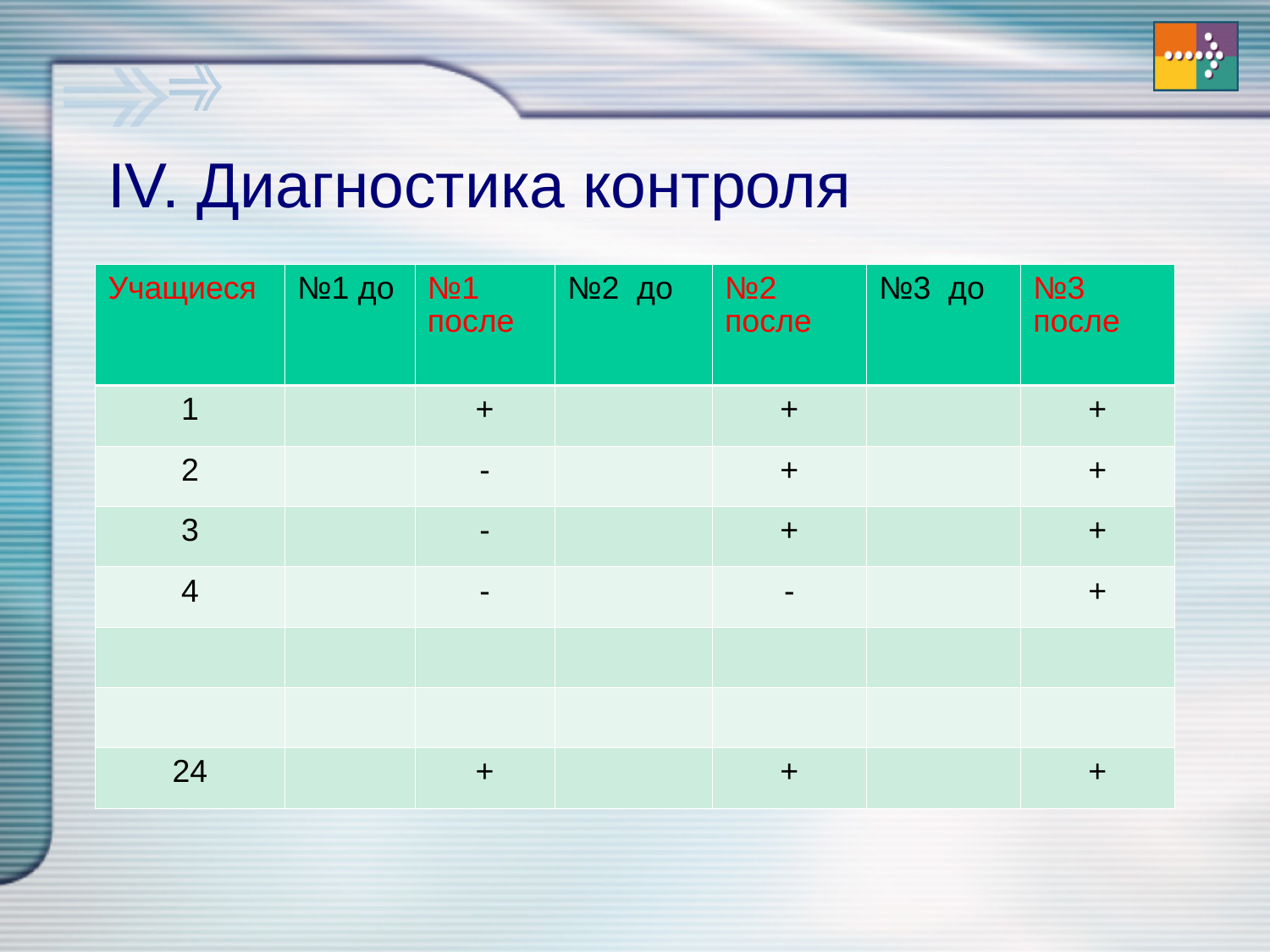

IV. Диагностика контроля
| Учащиеся | №1 до | №1 после | №2 до | №2 после | №3 до | №3 после |
| --- | --- | --- | --- | --- | --- | --- |
| 1 |  | + |  | + |  | + |
| 2 |  | - |  | + |  | + |
| 3 |  | - |  | + |  | + |
| 4 |  | - |  | - |  | + |
|  |  |  |  |  |  |  |
|  |  |  |  |  |  |  |
| 24 |  | + |  | + |  | + |